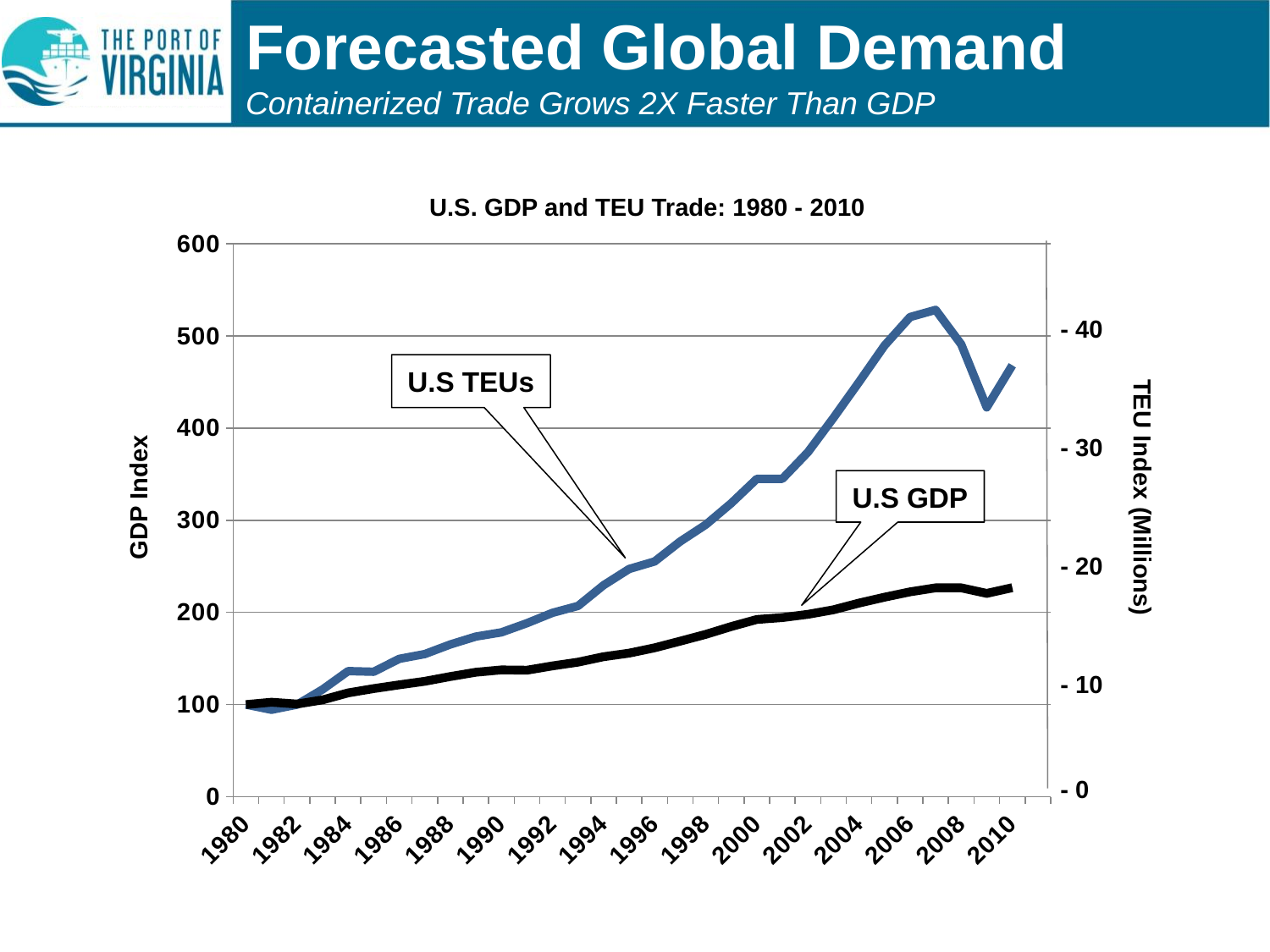

# Forecasted Global Demand Containerized Trade Grows 2X Faster Than GDP
U.S. GDP and TEU Trade: 1980 - 2010

### Chart

| Category | TEUs | Real GDP | TEUs | Real GDP |
|---|---|---|---|---|
| 29586 | 100.0 | 100.0 | 100.0 | 100.0 |
| 29951 | 94.36245192455239 | 102.5381058400411 | 94.36245192455239 | 102.5381058400411 |
| 30316 | 99.94226644523638 | 100.54632642575802 | 99.94226644523638 | 100.54632642575802 |
| 30681 | 116.42098445213283 | 105.08991265627677 | 116.42098445213283 | 105.08991265627677 |
| 31047 | 136.28894205957567 | 112.64086316150026 | 136.28894205957567 | 112.64086316150026 |
| 31412 | 135.5979628376212 | 117.30262031169721 | 135.5979628376212 | 117.30262031169721 |
| 31777 | 149.55285387516582 | 121.36495975338242 | 149.55285387516582 | 121.36495975338242 |
| 32142 | 154.75873576356017 | 125.24918650453844 | 154.75873576356017 | 125.24918650453844 |
| 32508 | 165.16083019721736 | 130.39732830964437 | 165.16083019721736 | 130.39732830964437 |
| 32873 | 173.71884092697798 | 135.05566021579037 | 173.71884092697798 | 135.05566021579037 |
| 33238 | 178.2995285135831 | 137.5903408117852 | 178.2995285135831 | 137.5903408117852 |
| 33603 | 188.29241583209227 | 137.2683678712108 | 188.29241583209227 | 137.2683678712108 |
| 33969 | 199.50280571464592 | 141.9266997773592 | 199.50280571464592 | 141.9266997773592 |
| 34334 | 206.96904102331175 | 145.9736256208234 | 206.96904102331175 | 145.9736256208234 |
| 34699 | 229.4454098806328 | 151.9215619112862 | 229.4454098806328 | 151.9215619112862 |
| 35064 | 247.01956302016472 | 155.7407090255166 | 247.01956302016472 | 155.7407090255166 |
| 35430 | 255.1879621429165 | 161.56704915225396 | 255.1879621429165 | 161.56704915225396 |
| 35795 | 276.92673861016954 | 168.7669121424902 | 276.92673861016954 | 168.7669121424902 |
| 36160 | 295.085867747784 | 176.1174858708669 | 295.085867747784 | 176.1174858708669 |
| 36525 | 318.446226664042 | 184.61722897756547 | 318.446226664042 | 184.61722897756547 |
| 36891 | 344.8590105757959 | 192.2589484500791 | 344.8590105757959 | 192.2589484500791 |
| 37256 | 344.9261309696417 | 194.334646343552 | 344.9261309696417 | 194.334646343552 |
| 37621 | 373.78927111258696 | 197.859222469601 | 373.78927111258696 | 197.859222469601 |
| 37986 | 411.05602389162425 | 202.7864360335674 | 411.05602389162425 | 202.7864360335674 |
| 38352 | 449.7725871297099 | 210.0325398184639 | 449.7725871297099 | 210.0325398184639 |
| 38717 | 489.4467485645887 | 216.44802192156192 | 489.4467485645887 | 216.44802192156192 |
| 39082 | 520.3272289344648 | 222.23325911971077 | 520.3272289344648 | 222.23325911971077 |
| 39447 | 528.0798045688477 | 226.56105497516612 | 528.0798045688477 | 226.56105497516612 |
| 39813 | 490.7617708843368 | 226.55934235314265 | 490.7617708843368 | 226.55934235314265 |
| 40178 | 422.3564408804443 | 220.59599246446308 | 422.3564408804443 | 220.59599246446308 |
| 40543 | 467.9709364955287 | 226.77268025346712 | 467.9709364955287 | 226.77268025346712 |
| 40908 | None | None | None | None |
- 40

- 30

- 20

- 10

- 0
U.S TEUs
U.S GDP
GDP Index
TEU Index (Millions)